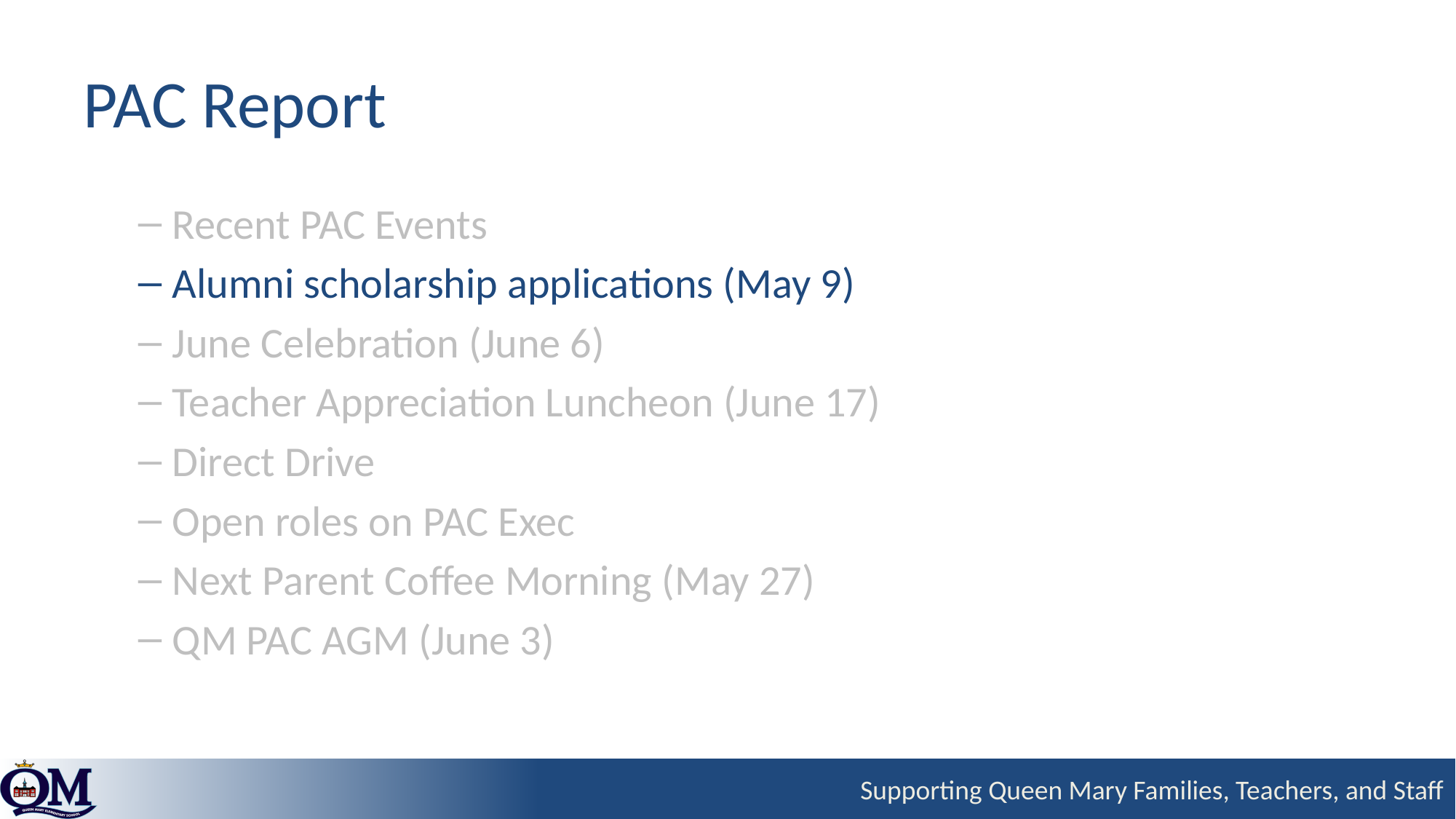

# PAC Report
Recent PAC Events
Alumni scholarship applications (May 9)
June Celebration (June 6)
Teacher Appreciation Luncheon (June 17)
Direct Drive
Open roles on PAC Exec
Next Parent Coffee Morning (May 27)
QM PAC AGM (June 3)